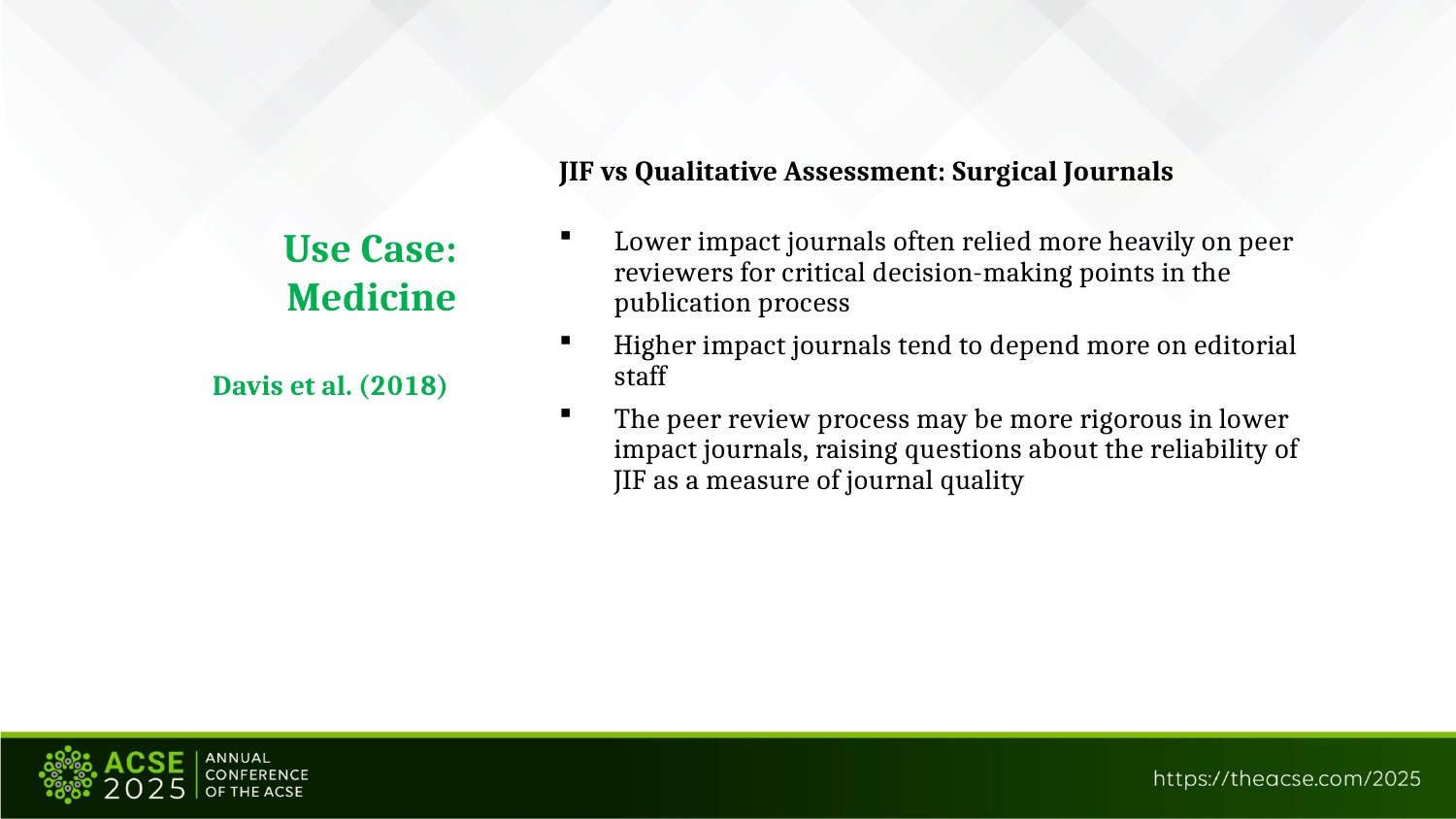

JIF vs Qualitative Assessment: Surgical Journals

Lower impact journals often relied more heavily on peer reviewers for critical decision-making points in the publication process
Higher impact journals tend to depend more on editorial staff
The peer review process may be more rigorous in lower impact journals, raising questions about the reliability of JIF as a measure of journal quality
# Use Case: Medicine Davis et al. (2018))